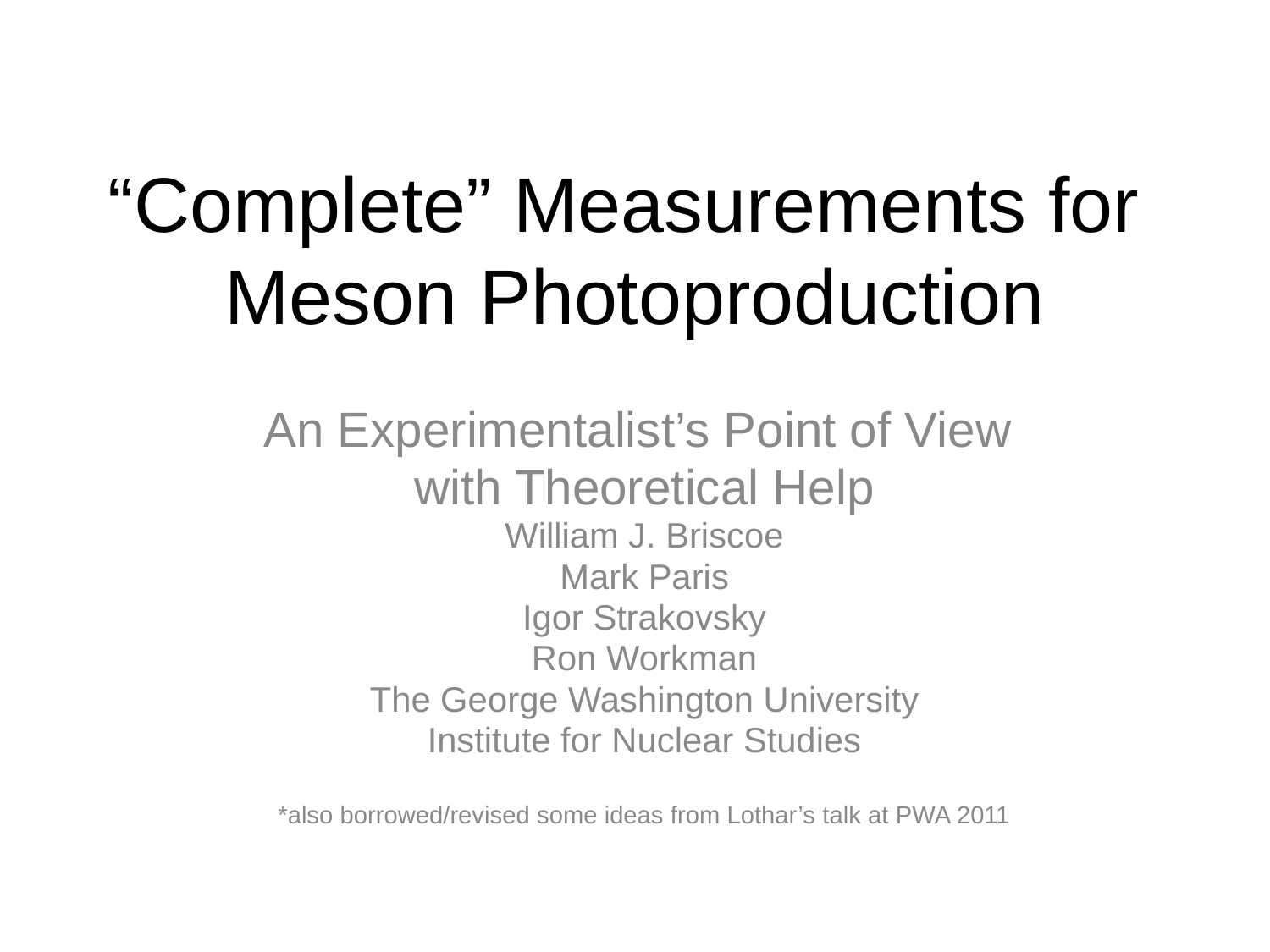

# “Complete” Measurements for Meson Photoproduction
An Experimentalist’s Point of View
with Theoretical Help
William J. Briscoe
Mark Paris
Igor Strakovsky
Ron Workman
The George Washington University
Institute for Nuclear Studies

*also borrowed/revised some ideas from Lothar’s talk at PWA 2011